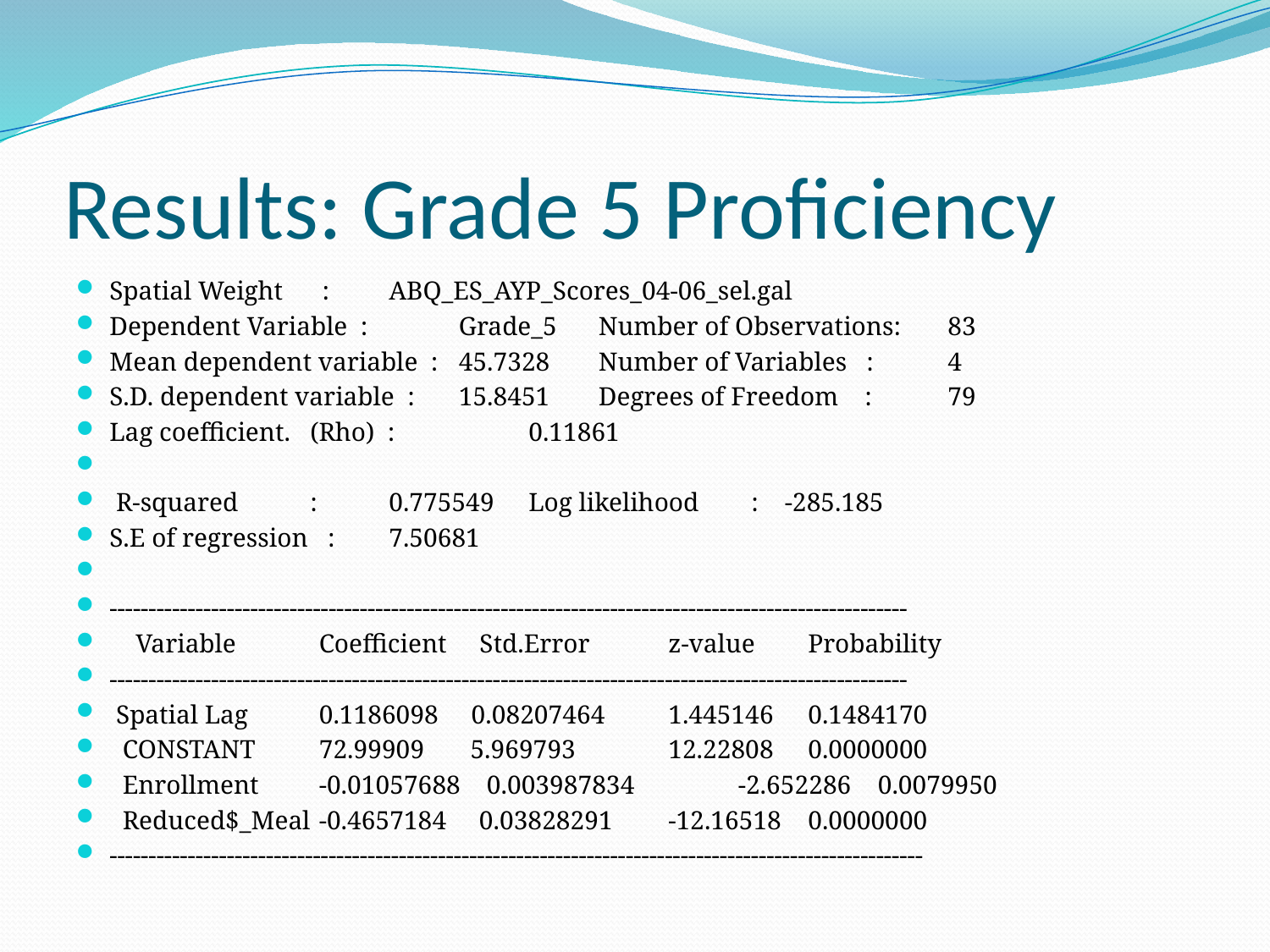

# Results: Grade 5 Proficiency
Spatial Weight      : 		ABQ_ES_AYP_Scores_04-06_sel.gal
Dependent Variable  :     		Grade_5  	Number of Observations:   	83
Mean dependent variable  :  		45.7328  	Number of Variables   :    	4
S.D. dependent variable  :     	15.8451  	Degrees of Freedom    :   	79
Lag coefficient.   (Rho)  :    	 	0.11861

 R-squared           :    		0.775549  	Log likelihood        :    -285.185
S.E of regression   :     		7.50681

------------------------------------------------------------------------------------------------------
    Variable    	Coefficient     Std.Error    	z-value      	Probability
------------------------------------------------------------------------------------------------------
 Spatial Lag     	0.1186098     0.08207464       	1.445146    		0.1484170
  CONSTANT      	72.99909       5.969793       	12.22808    	0.0000000
  Enrollment   	-0.01057688    0.003987834      	-2.652286    	0.0079950
  Reduced$_Meal	-0.4657184     0.03828291      	-12.16518    	0.0000000
--------------------------------------------------------------------------------------------------------